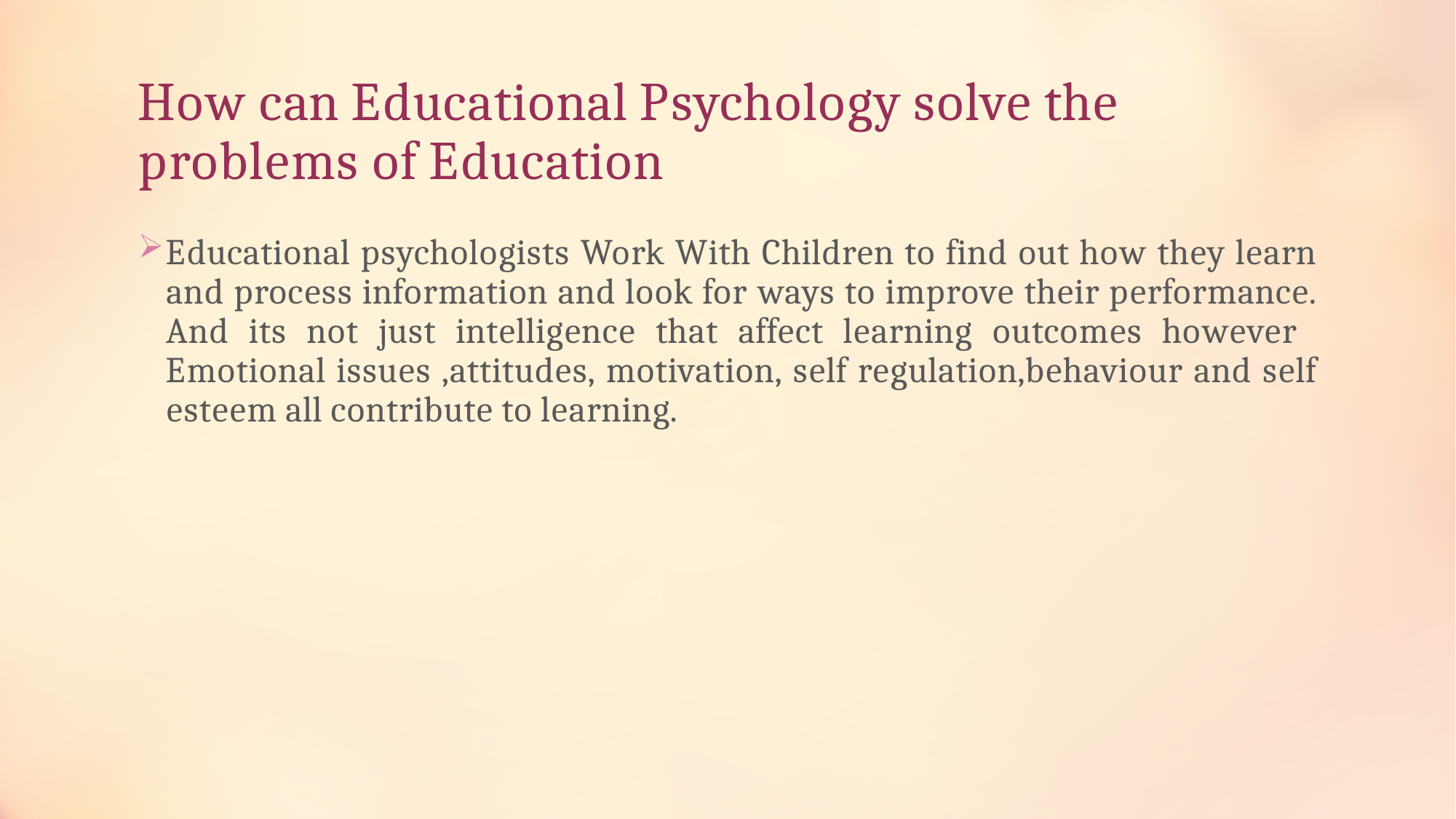

# How can Educational Psychology solve the problems of Education
Educational psychologists Work With Children to find out how they learn and process information and look for ways to improve their performance. And its not just intelligence that affect learning outcomes however  Emotional issues ,attitudes, motivation, self regulation,behaviour and self esteem all contribute to learning.